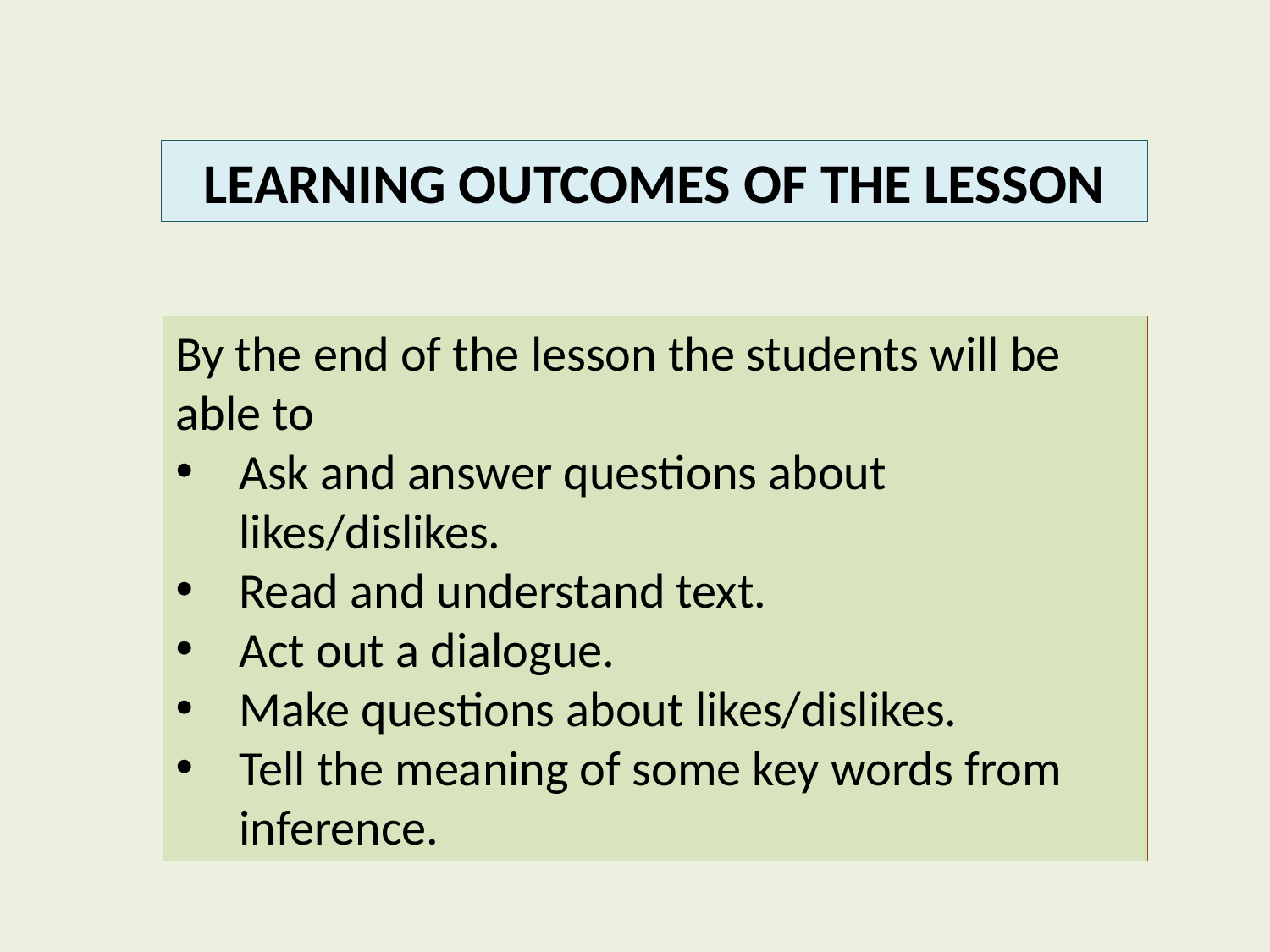

LEARNING OUTCOMES OF THE LESSON
By the end of the lesson the students will be able to
Ask and answer questions about likes/dislikes.
Read and understand text.
Act out a dialogue.
Make questions about likes/dislikes.
Tell the meaning of some key words from inference.